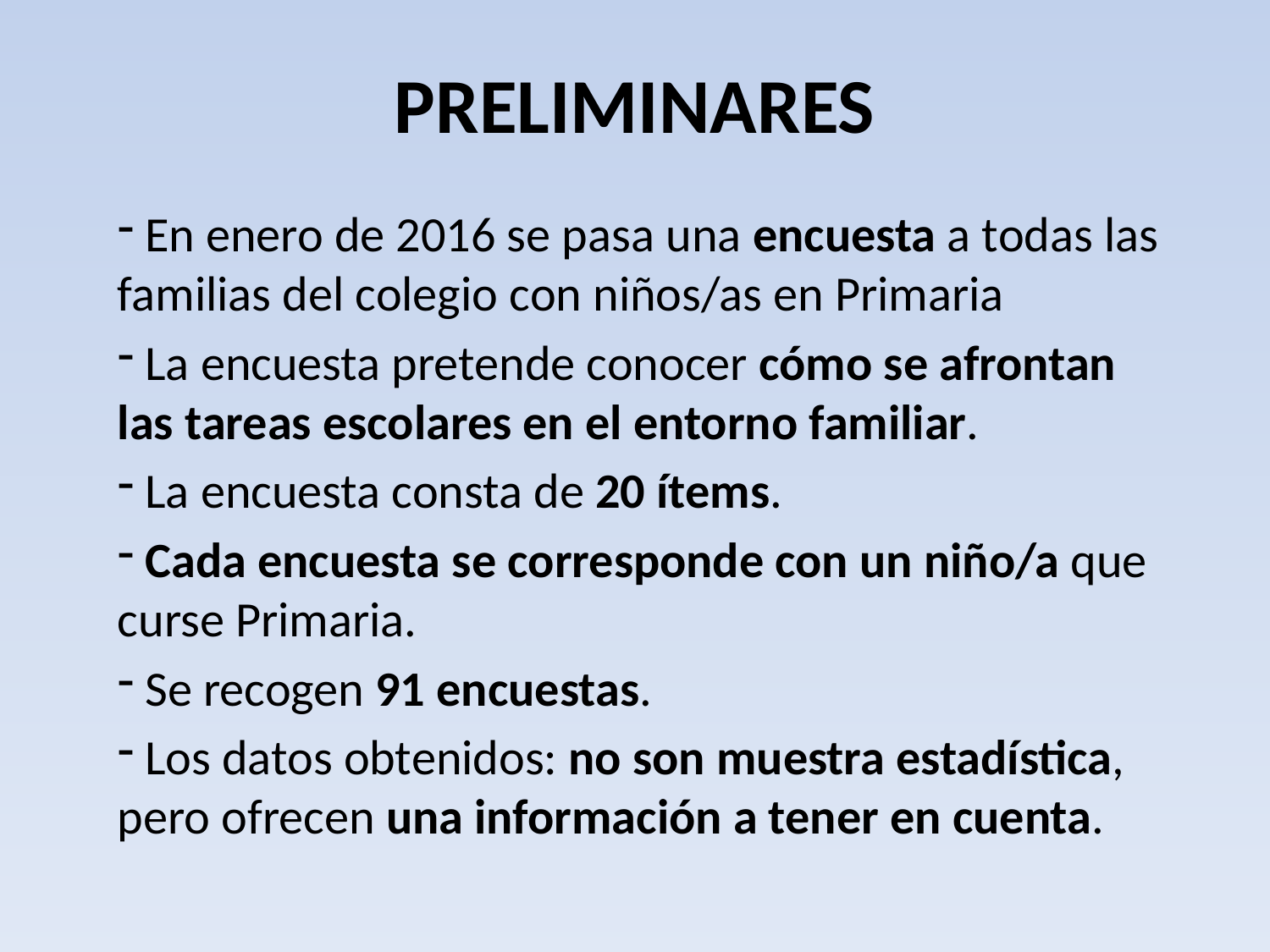

# PRELIMINARES
 En enero de 2016 se pasa una encuesta a todas las familias del colegio con niños/as en Primaria
 La encuesta pretende conocer cómo se afrontan las tareas escolares en el entorno familiar.
 La encuesta consta de 20 ítems.
 Cada encuesta se corresponde con un niño/a que curse Primaria.
 Se recogen 91 encuestas.
 Los datos obtenidos: no son muestra estadística, pero ofrecen una información a tener en cuenta.